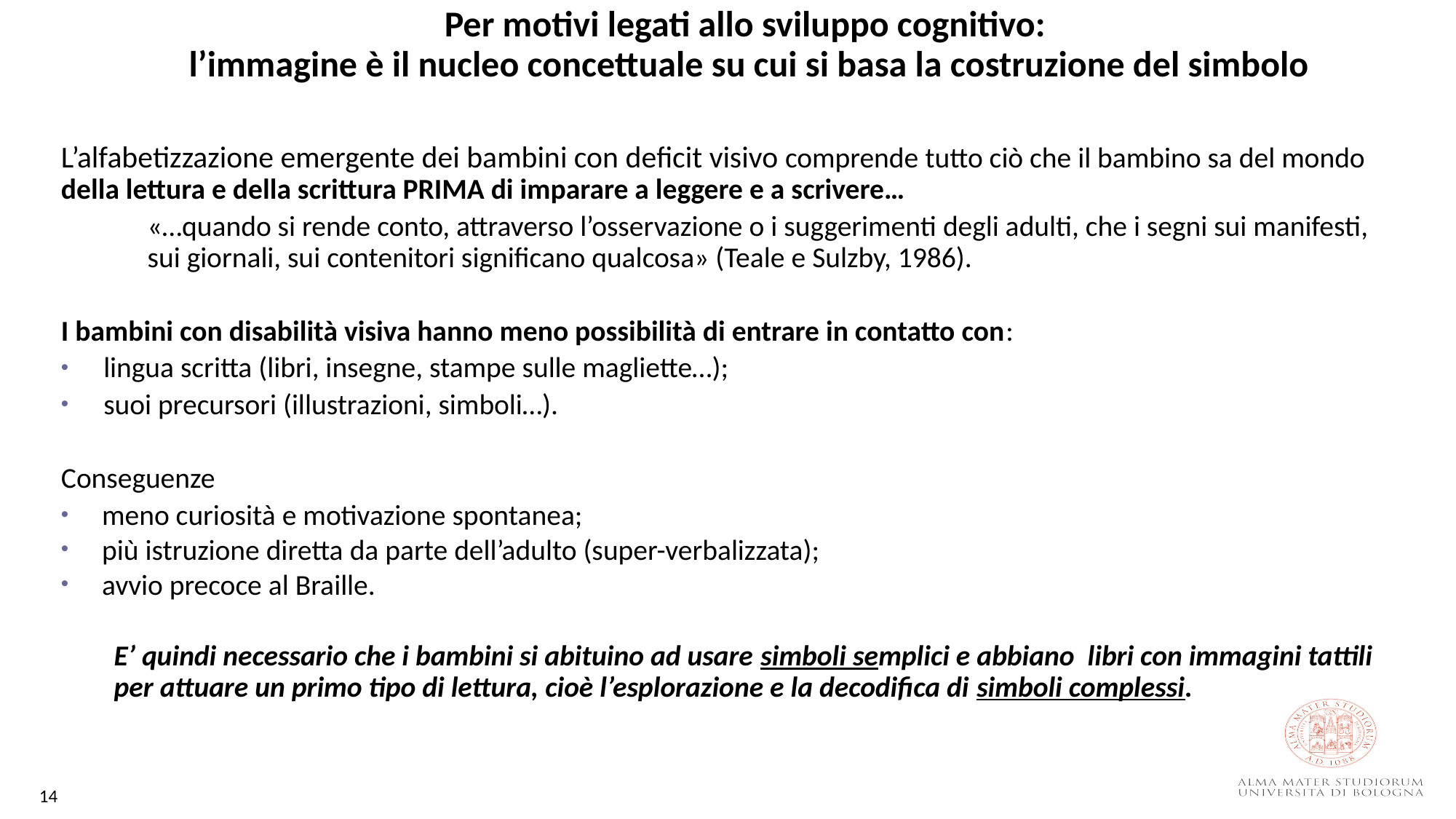

Per motivi legati allo sviluppo cognitivo:
l’immagine è il nucleo concettuale su cui si basa la costruzione del simbolo

L’alfabetizzazione emergente dei bambini con deficit visivo comprende tutto ciò che il bambino sa del mondo della lettura e della scrittura PRIMA di imparare a leggere e a scrivere…
«…quando si rende conto, attraverso l’osservazione o i suggerimenti degli adulti, che i segni sui manifesti, sui giornali, sui contenitori significano qualcosa» (Teale e Sulzby, 1986).

I bambini con disabilità visiva hanno meno possibilità di entrare in contatto con:
lingua scritta (libri, insegne, stampe sulle magliette…);
suoi precursori (illustrazioni, simboli…).

Conseguenze
meno curiosità e motivazione spontanea;
più istruzione diretta da parte dell’adulto (super-verbalizzata);
avvio precoce al Braille.

E’ quindi necessario che i bambini si abituino ad usare simboli semplici e abbiano  libri con immagini tattili per attuare un primo tipo di lettura, cioè l’esplorazione e la decodifica di simboli complessi.